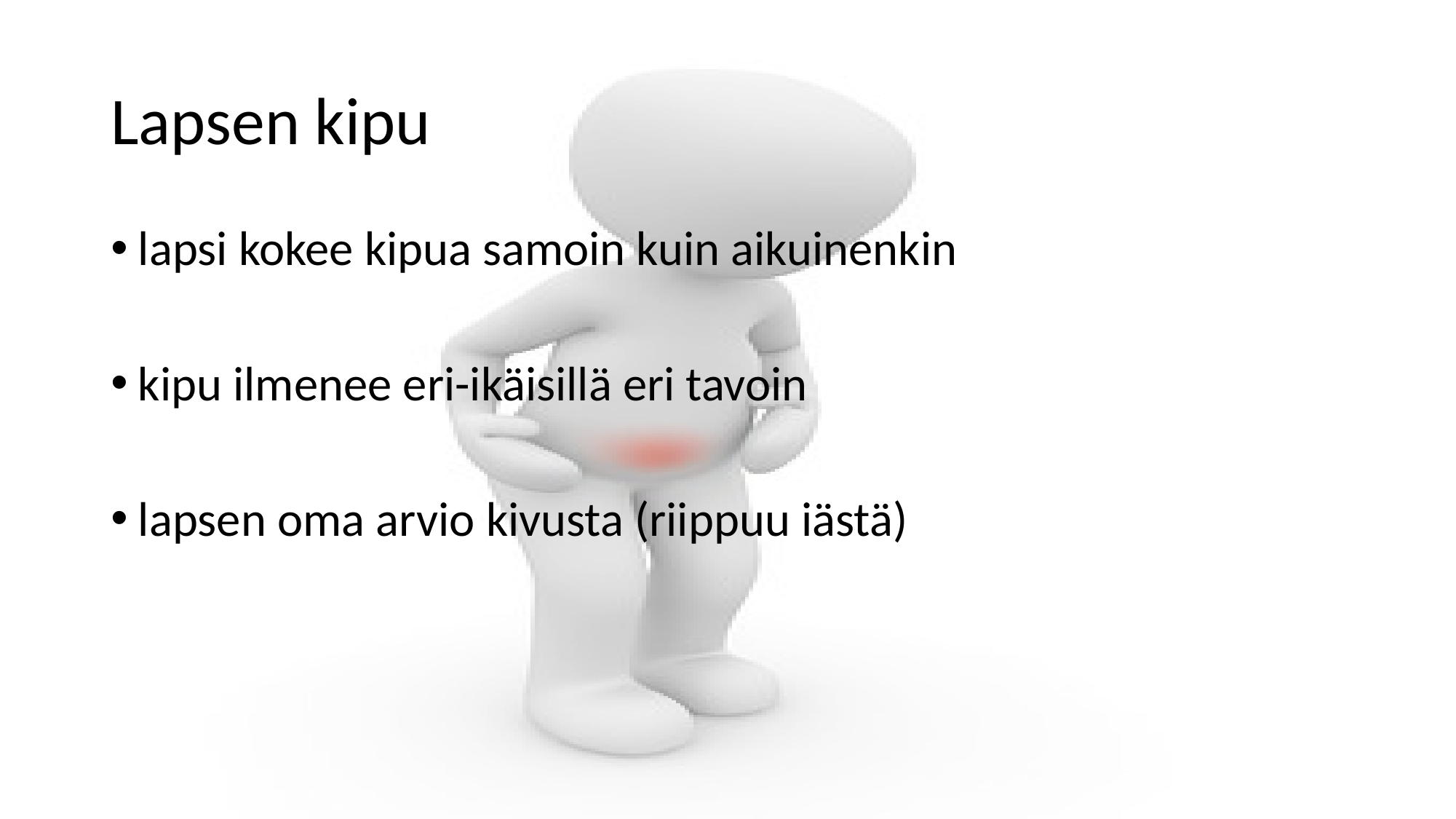

# Lapsen kipu
lapsi kokee kipua samoin kuin aikuinenkin

kipu ilmenee eri-ikäisillä eri tavoin

lapsen oma arvio kivusta (riippuu iästä)